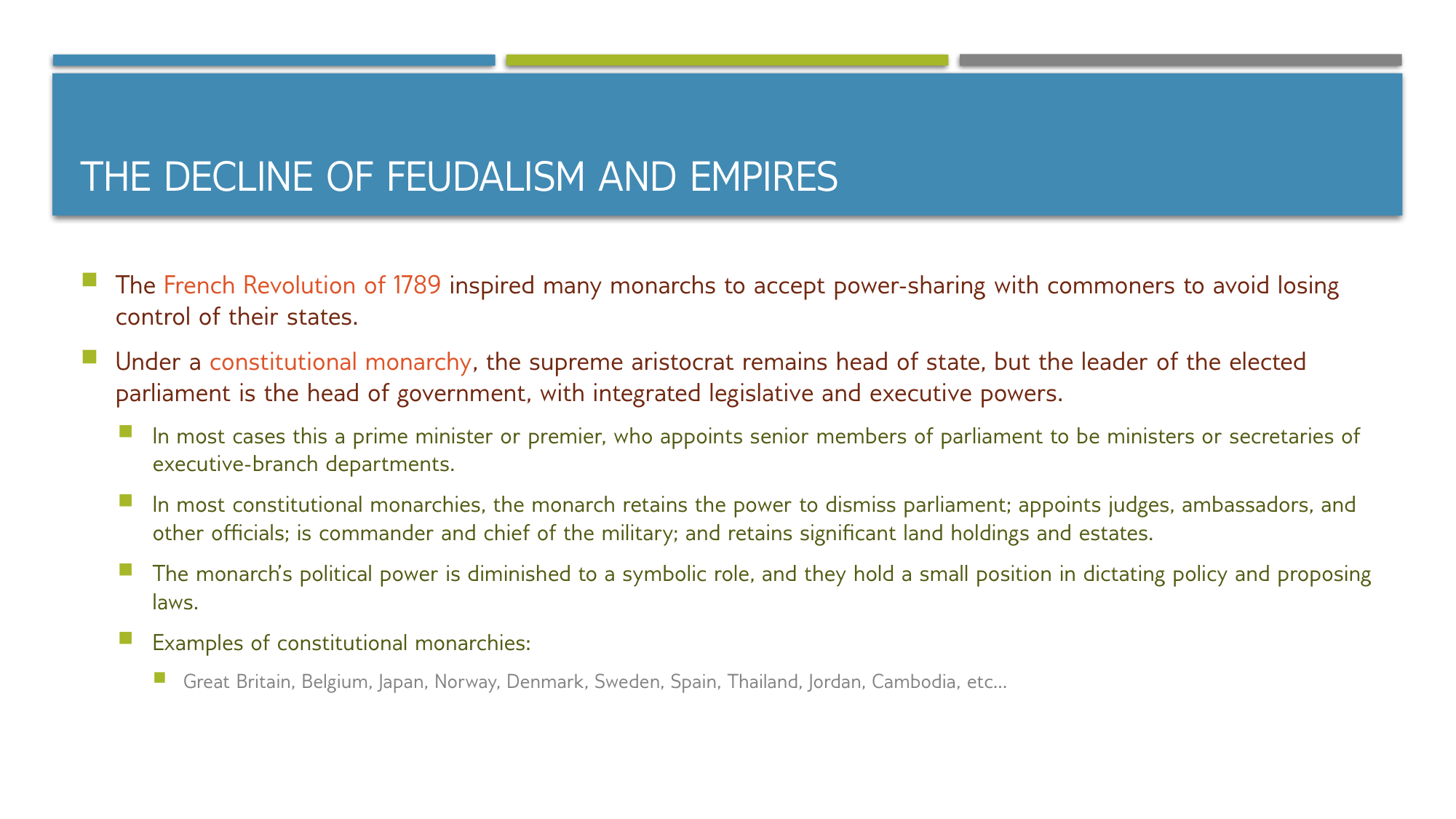

# The Decline of Feudalism and Empires
The French Revolution of 1789 inspired many monarchs to accept power-sharing with commoners to avoid losing control of their states.
Under a constitutional monarchy, the supreme aristocrat remains head of state, but the leader of the elected parliament is the head of government, with integrated legislative and executive powers.
In most cases this a prime minister or premier, who appoints senior members of parliament to be ministers or secretaries of executive-branch departments.
In most constitutional monarchies, the monarch retains the power to dismiss parliament; appoints judges, ambassadors, and other officials; is commander and chief of the military; and retains significant land holdings and estates.
The monarch’s political power is diminished to a symbolic role, and they hold a small position in dictating policy and proposing laws.
Examples of constitutional monarchies:
Great Britain, Belgium, Japan, Norway, Denmark, Sweden, Spain, Thailand, Jordan, Cambodia, etc…